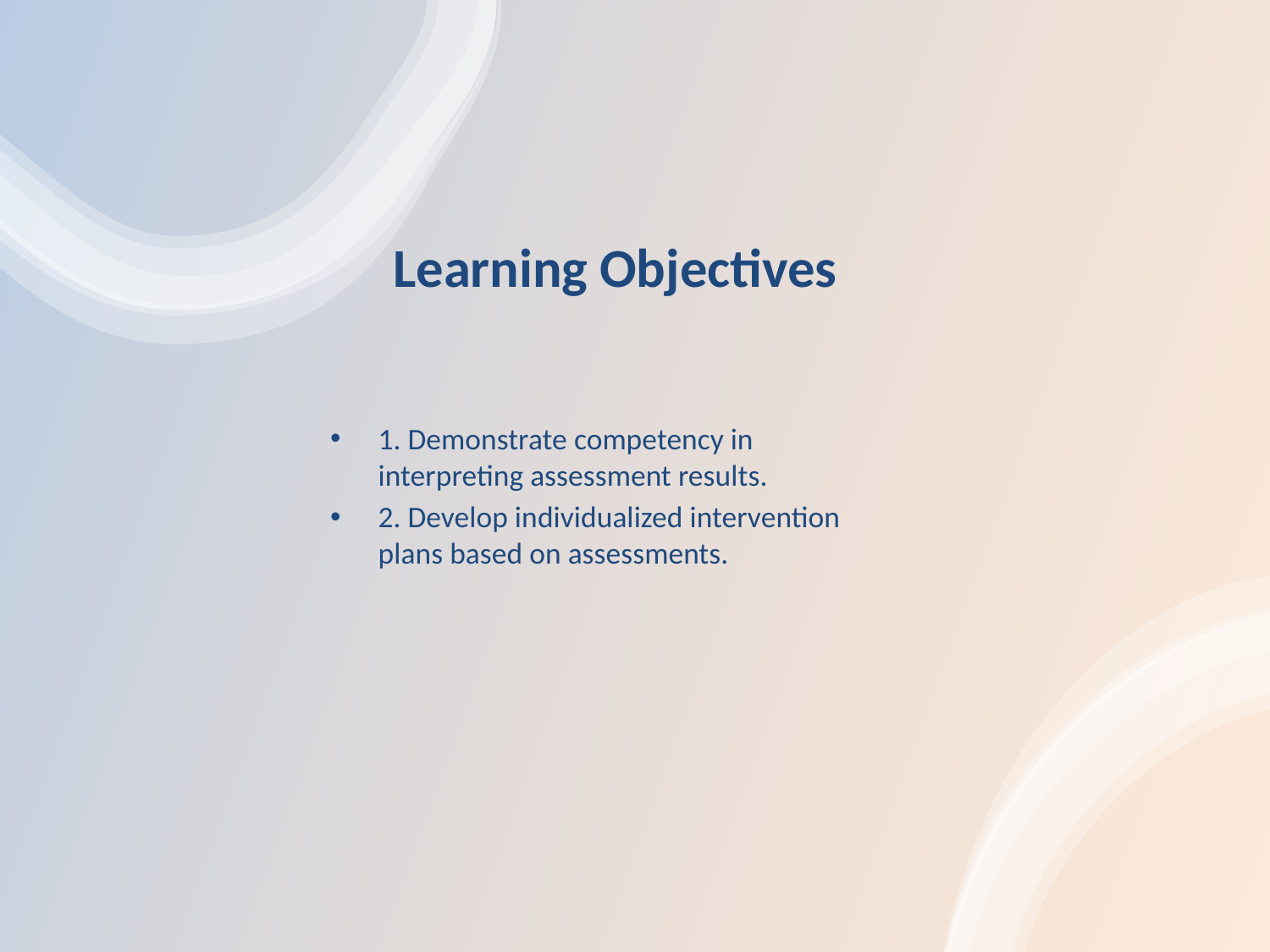

# Learning Objectives
1. Demonstrate competency in interpreting assessment results.
2. Develop individualized intervention plans based on assessments.